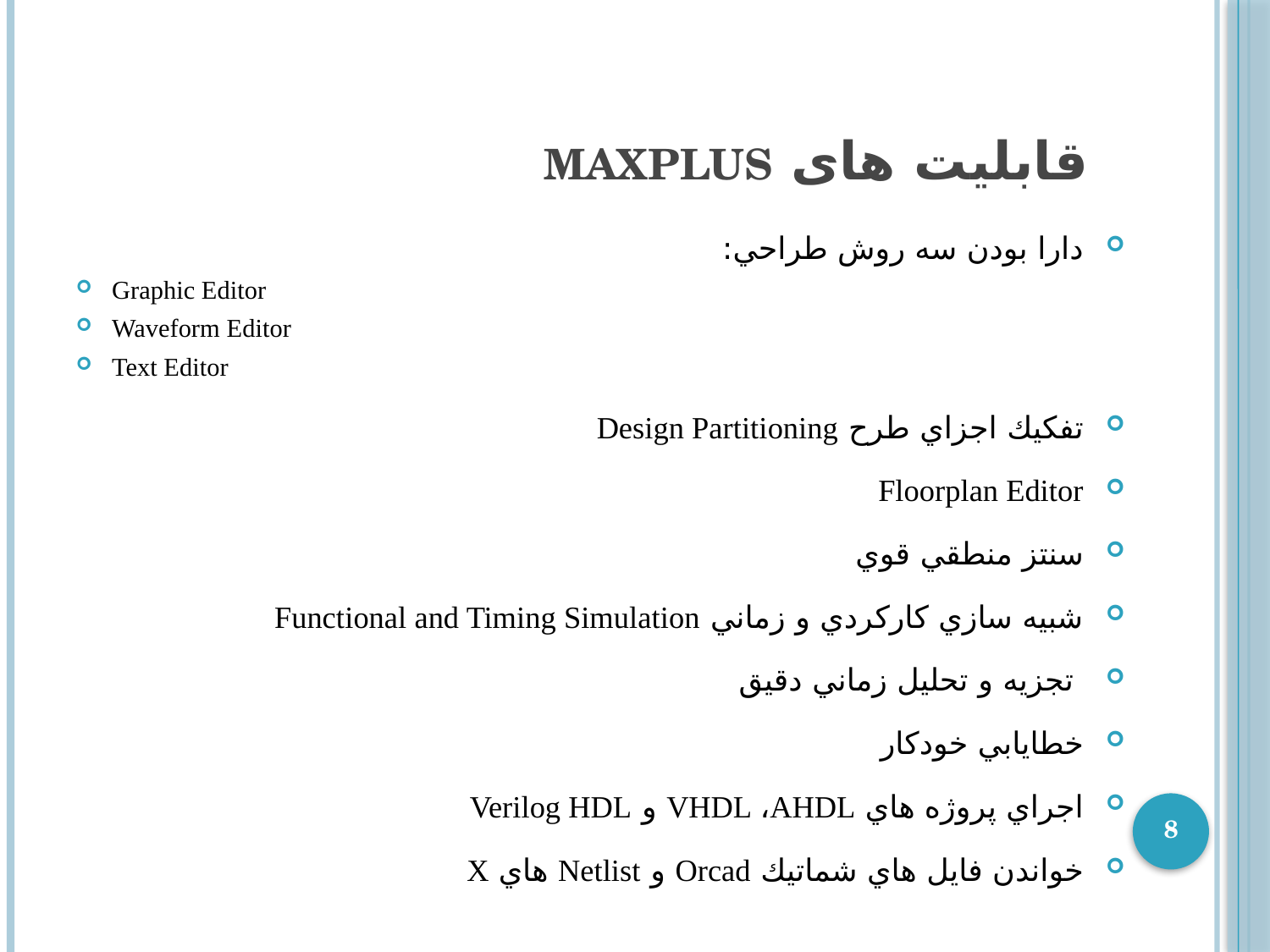

# قابلیت های maxplus
دارا بودن سه روش طراحي:
Graphic Editor
Waveform Editor
Text Editor
تفكيك اجزاي طرح Design Partitioning
Floorplan Editor
سنتز منطقي قوي
شبيه سازي كاركردي و زماني Functional and Timing Simulation
 تجزيه و تحليل زماني دقيق
خطايابي خودكار
اجراي پروژه هاي VHDL ،AHDL و Verilog HDL
خواندن فايل هاي شماتيك Orcad و Netlist هاي X
8